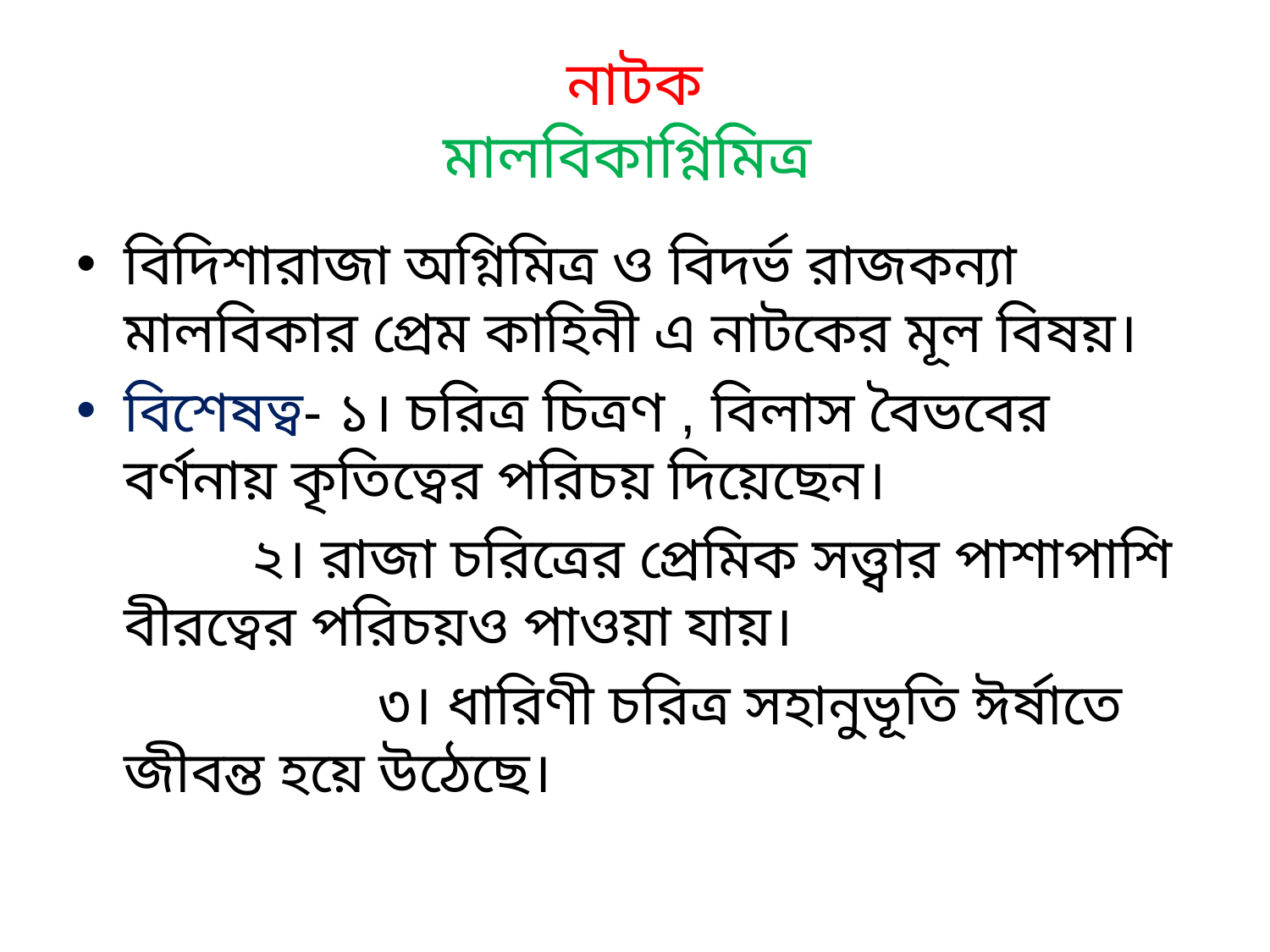

# নাটক মালবিকাগ্নিমিত্র
বিদিশারাজা অগ্নিমিত্র ও বিদর্ভ রাজকন্যা মালবিকার প্রেম কাহিনী এ নাটকের মূল বিষয়।
বিশেষত্ব- ১। চরিত্র চিত্রণ , বিলাস বৈভবের বর্ণনায় কৃতিত্বের পরিচয় দিয়েছেন।
            ২। রাজা চরিত্রের প্রেমিক সত্ত্বার পাশাপাশি বীরত্বের পরিচয়ও পাওয়া যায়।
			৩। ধারিণী চরিত্র সহানুভূতি ঈর্ষাতে জীবন্ত হয়ে উঠেছে।